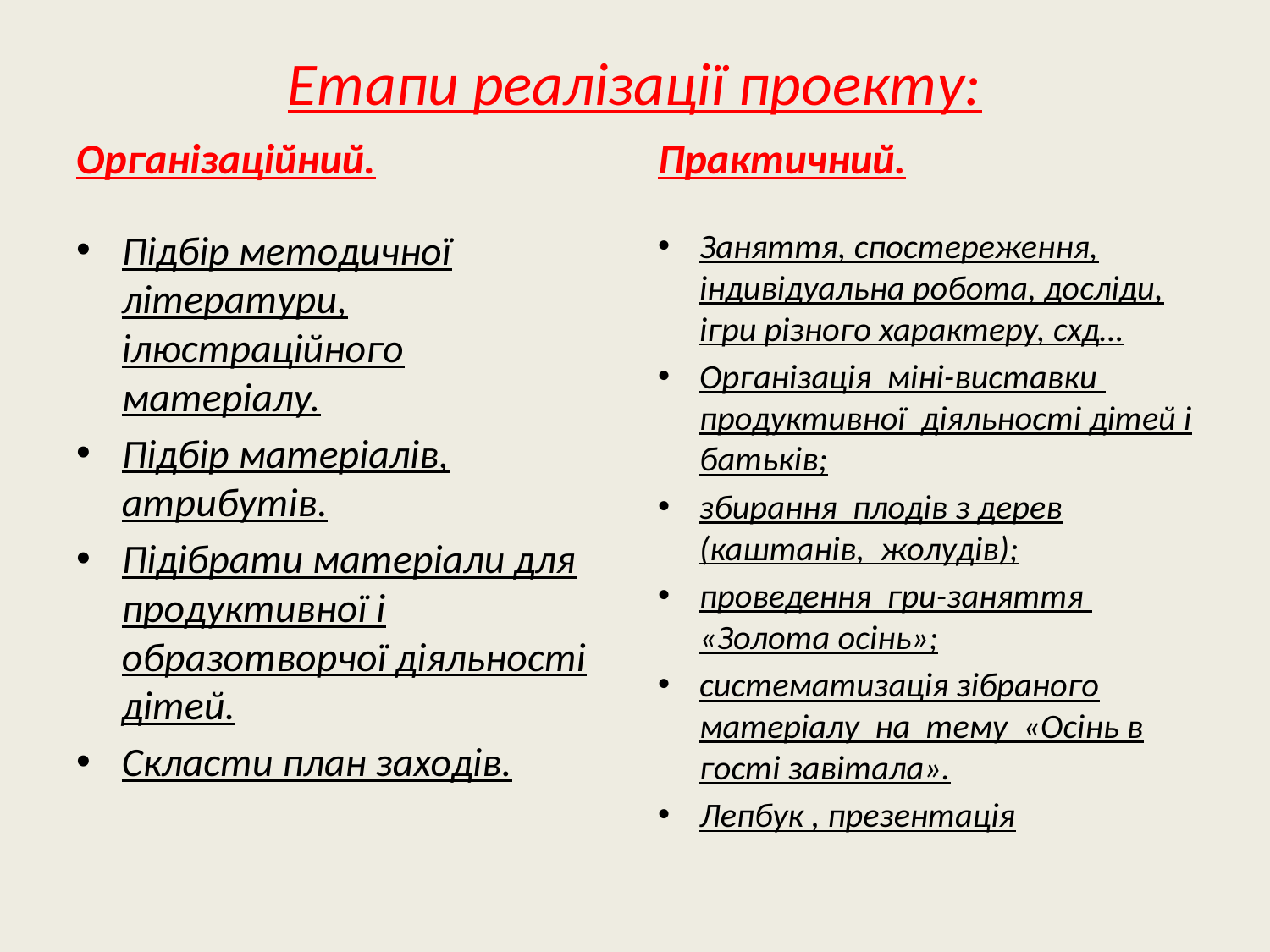

# Етапи реалізації проекту:
Організаційний.

Практичний.

Підбір методичної літератури, ілюстраційного матеріалу.
Підбір матеріалів, атрибутів.
Підібрати матеріали для продуктивної і образотворчої діяльності дітей.
Скласти план заходів.

Заняття, спостереження, індивідуальна робота, досліди, ігри різного характеру, схд…
Організація  міні-виставки  продуктивної  діяльності дітей і батьків;
збирання  плодів з дерев (каштанів,  жолудів);
проведення  гри-заняття  «Золота осінь»;
систематизація зібраного матеріалу  на  тему  «Осінь в гості завітала».
Лепбук , презентація